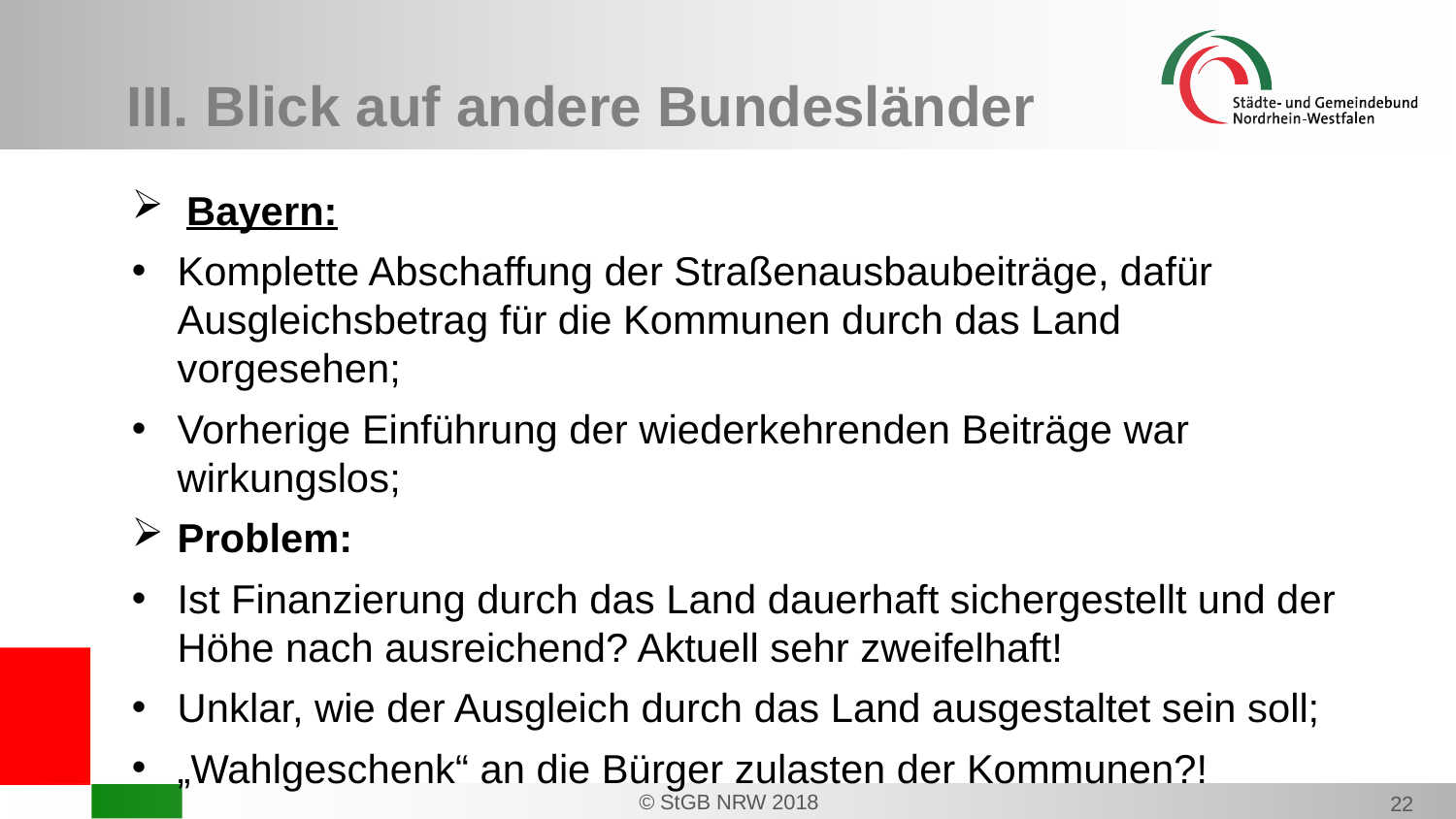

# III. Blick auf andere Bundesländer
Bayern:
Komplette Abschaffung der Straßenausbaubeiträge, dafür Ausgleichsbetrag für die Kommunen durch das Land vorgesehen;
Vorherige Einführung der wiederkehrenden Beiträge war wirkungslos;
Problem:
Ist Finanzierung durch das Land dauerhaft sichergestellt und der Höhe nach ausreichend? Aktuell sehr zweifelhaft!
Unklar, wie der Ausgleich durch das Land ausgestaltet sein soll;
„Wahlgeschenk“ an die Bürger zulasten der Kommunen?!